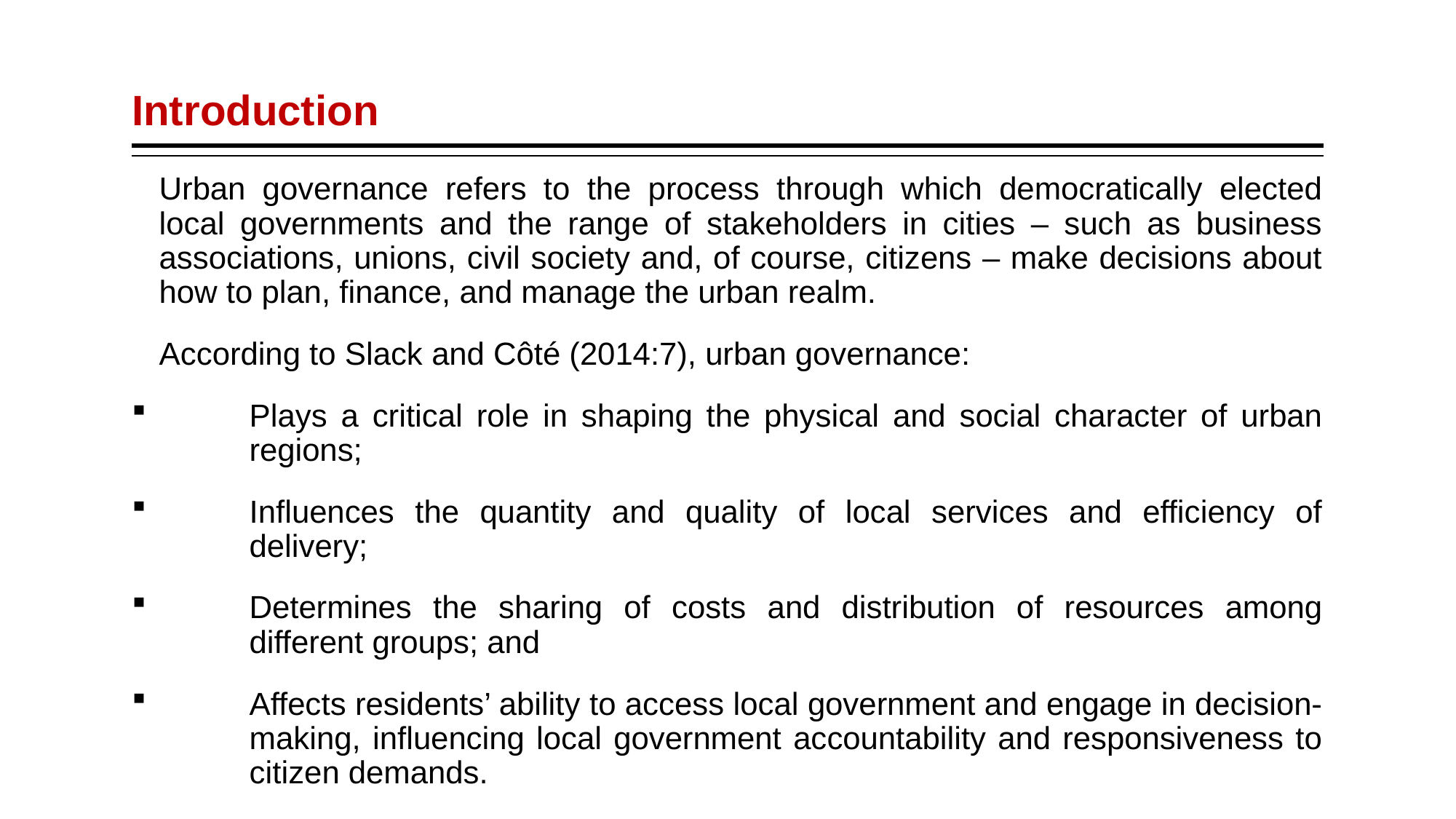

# Introduction
	Urban governance refers to the process through which democratically elected local governments and the range of stakeholders in cities – such as business associations, unions, civil society and, of course, citizens – make decisions about how to plan, finance, and manage the urban realm.
	According to Slack and Côté (2014:7), urban governance:
Plays a critical role in shaping the physical and social character of urban regions;
Influences the quantity and quality of local services and efficiency of delivery;
Determines the sharing of costs and distribution of resources among different groups; and
Affects residents’ ability to access local government and engage in decision-making, influencing local government accountability and responsiveness to citizen demands.